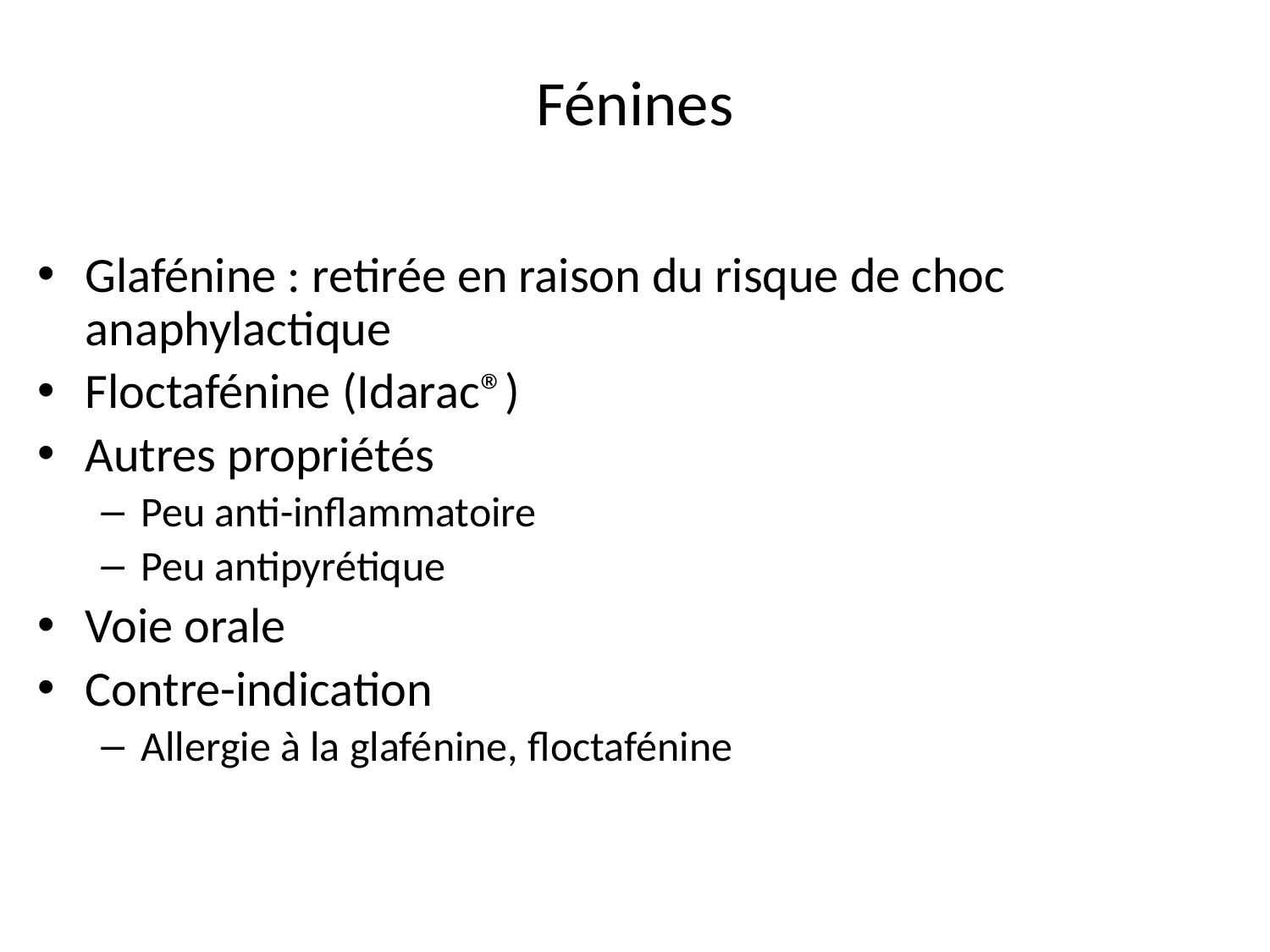

# Fénines
Glafénine : retirée en raison du risque de choc anaphylactique
Floctafénine (Idarac®)
Autres propriétés
Peu anti-inflammatoire
Peu antipyrétique
Voie orale
Contre-indication
Allergie à la glafénine, floctafénine